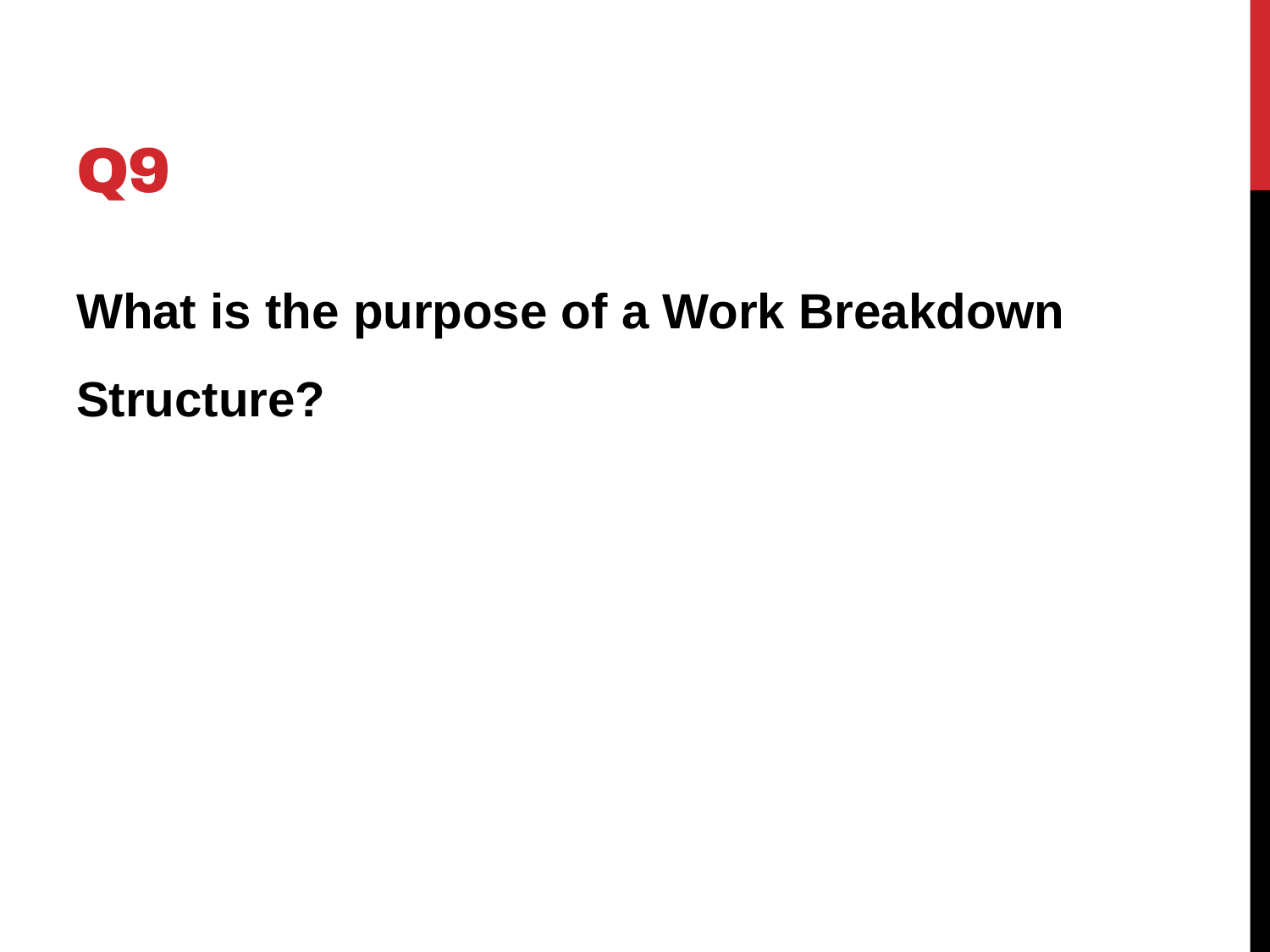

# Q9
What is the purpose of a Work Breakdown Structure?